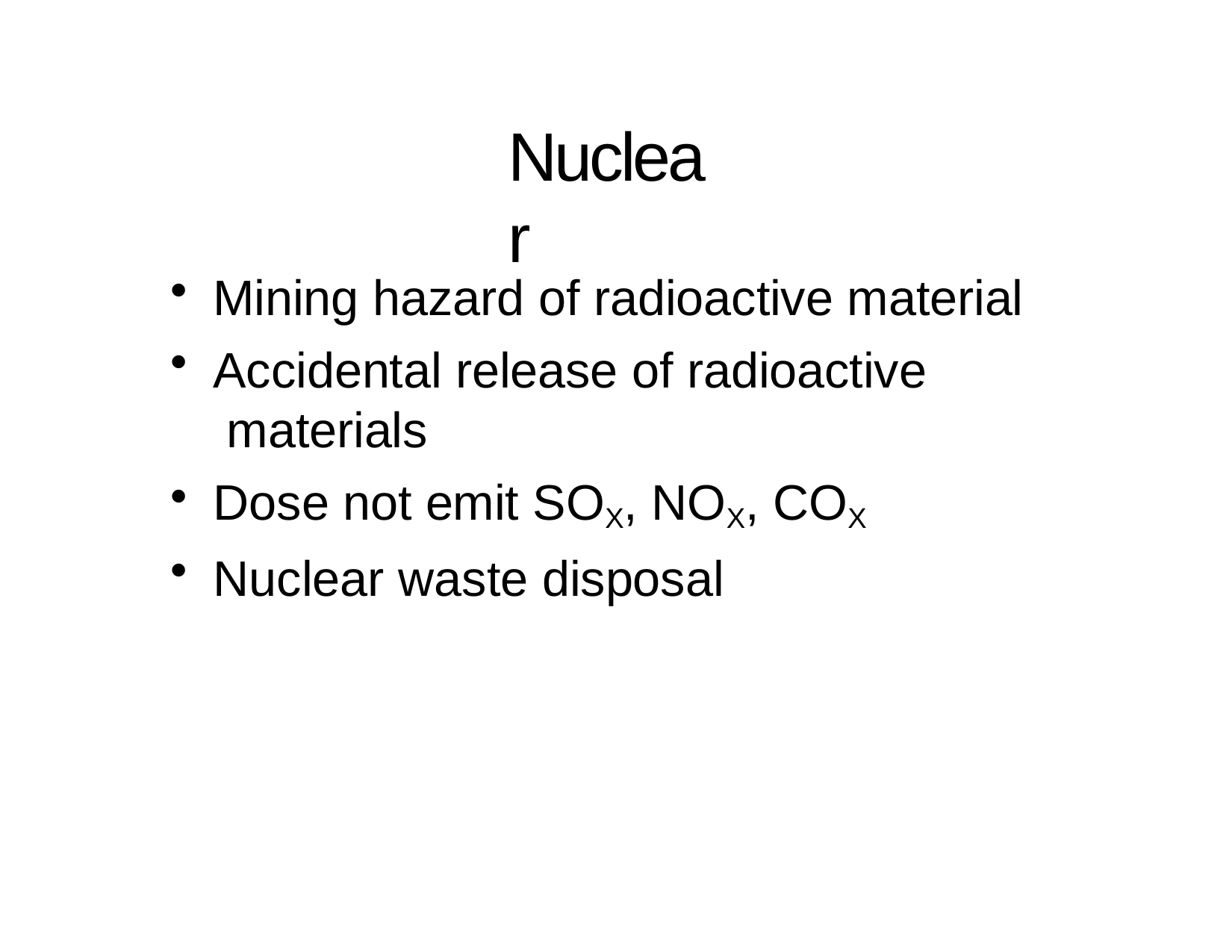

# Nuclear
Mining hazard of radioactive material
Accidental release of radioactive  materials
Dose not emit SOX, NOX, COX
Nuclear waste disposal